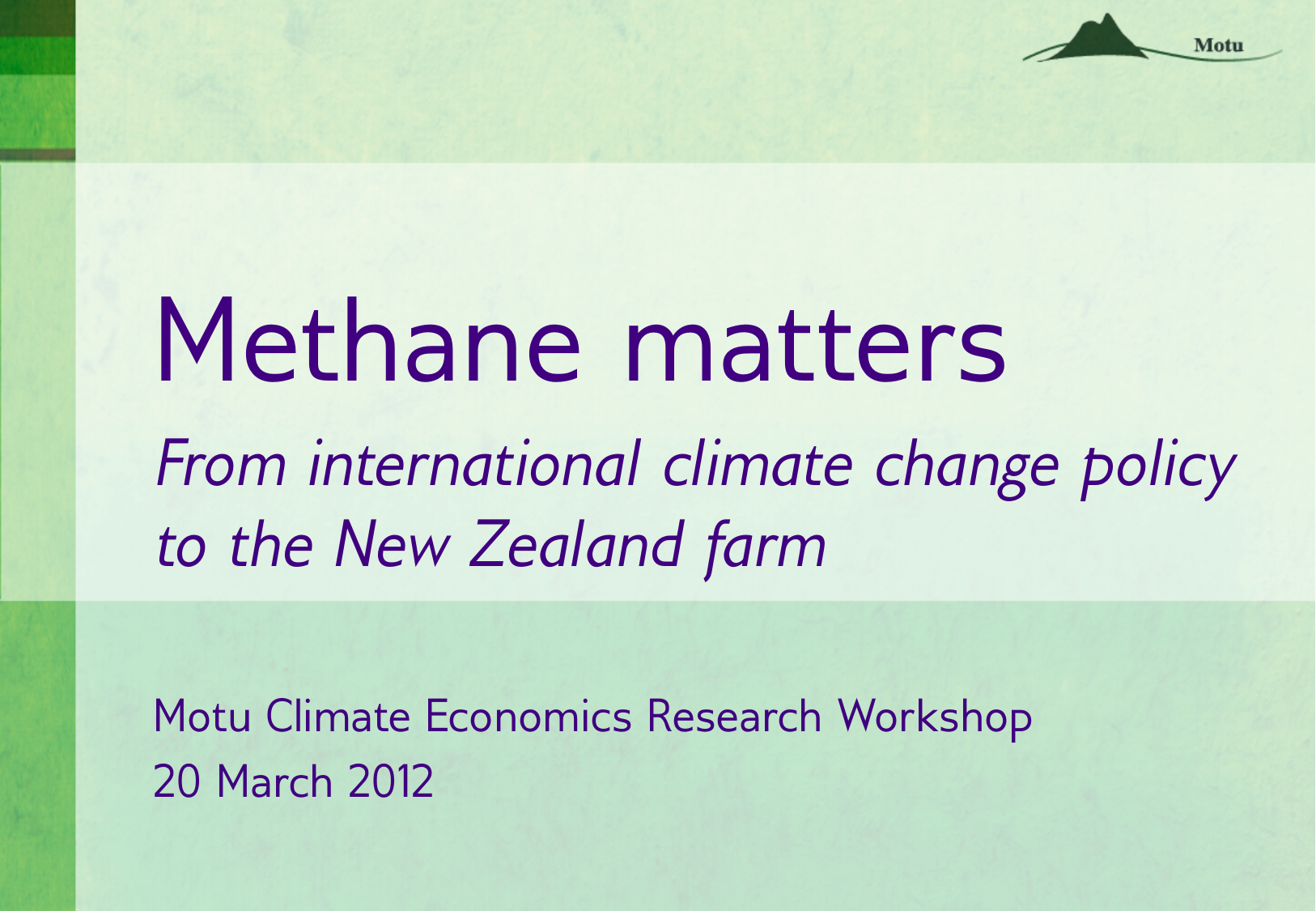

Methane matters
From international climate change policy to the New Zealand farm

Motu Climate Economics Research Workshop
20 March 2012